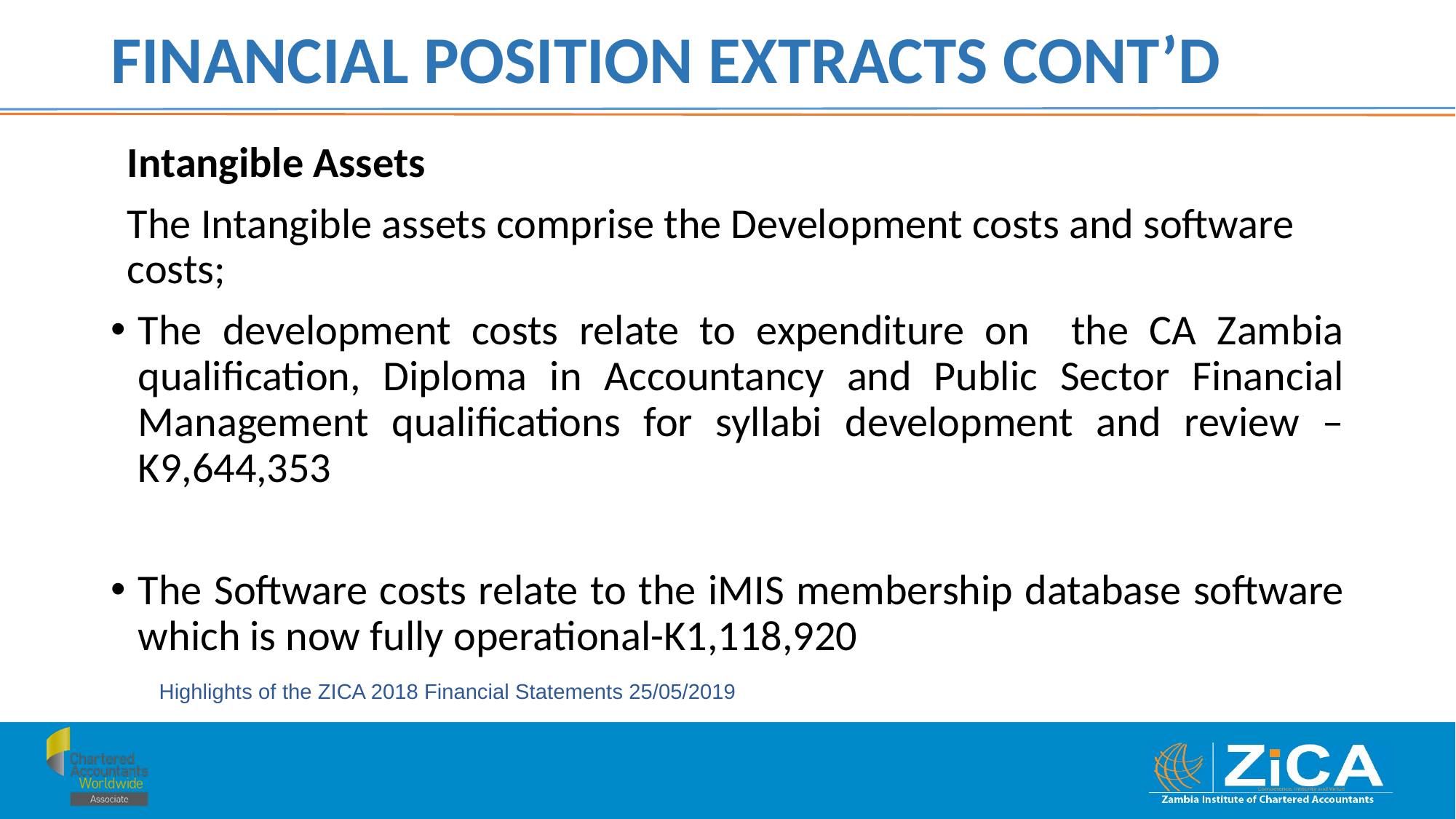

# FINANCIAL POSITION EXTRACTS CONT’D
Intangible Assets
The Intangible assets comprise the Development costs and software costs;
The development costs relate to expenditure on  the CA Zambia qualification, Diploma in Accountancy and Public Sector Financial Management qualifications for syllabi development and review –K9,644,353

The Software costs relate to the iMIS membership database software which is now fully operational-K1,118,920

Highlights of the ZICA 2018 Financial Statements 25/05/2019